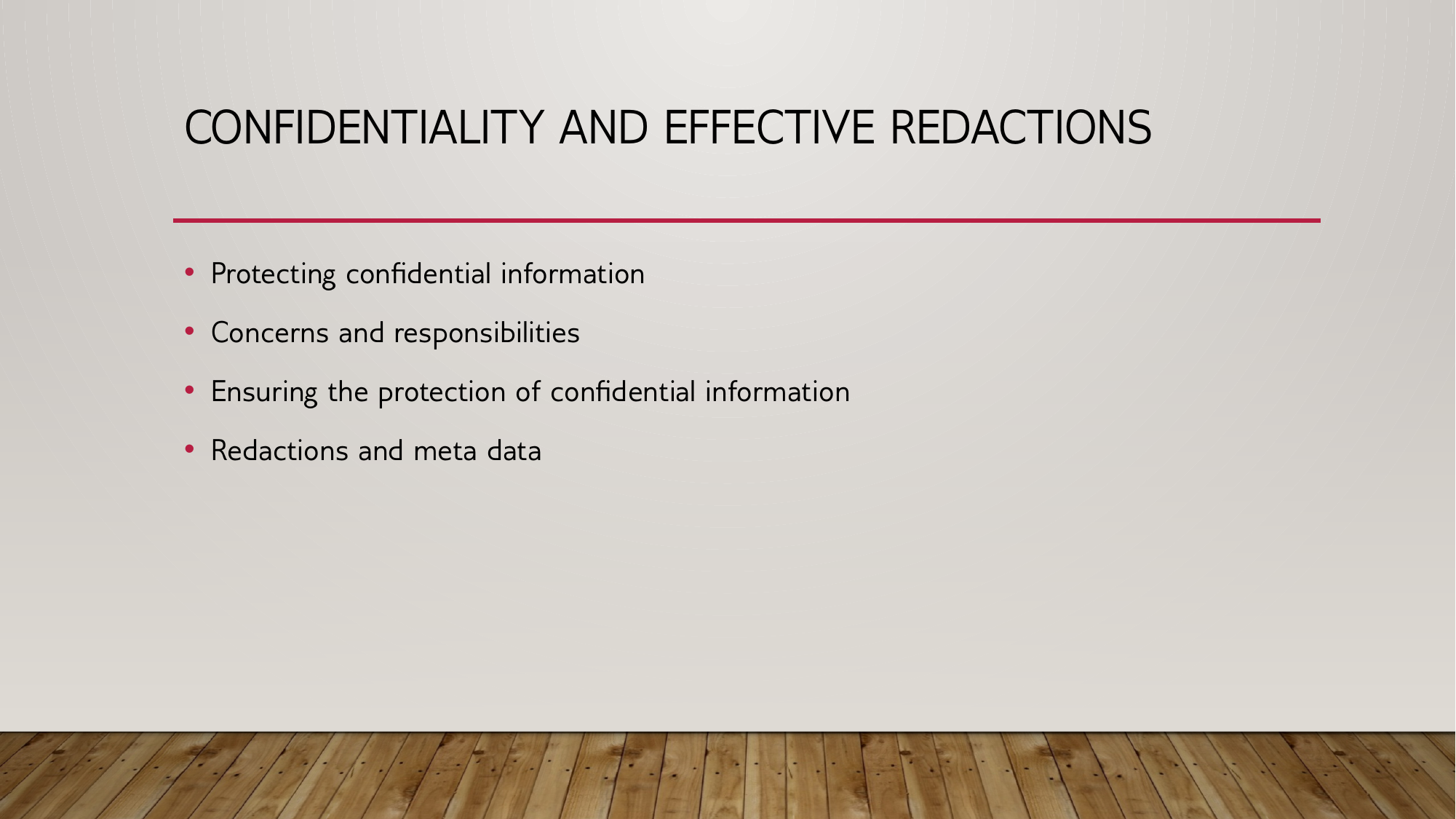

# Confidentiality and effective redactions
Protecting confidential information
Concerns and responsibilities
Ensuring the protection of confidential information
Redactions and meta data